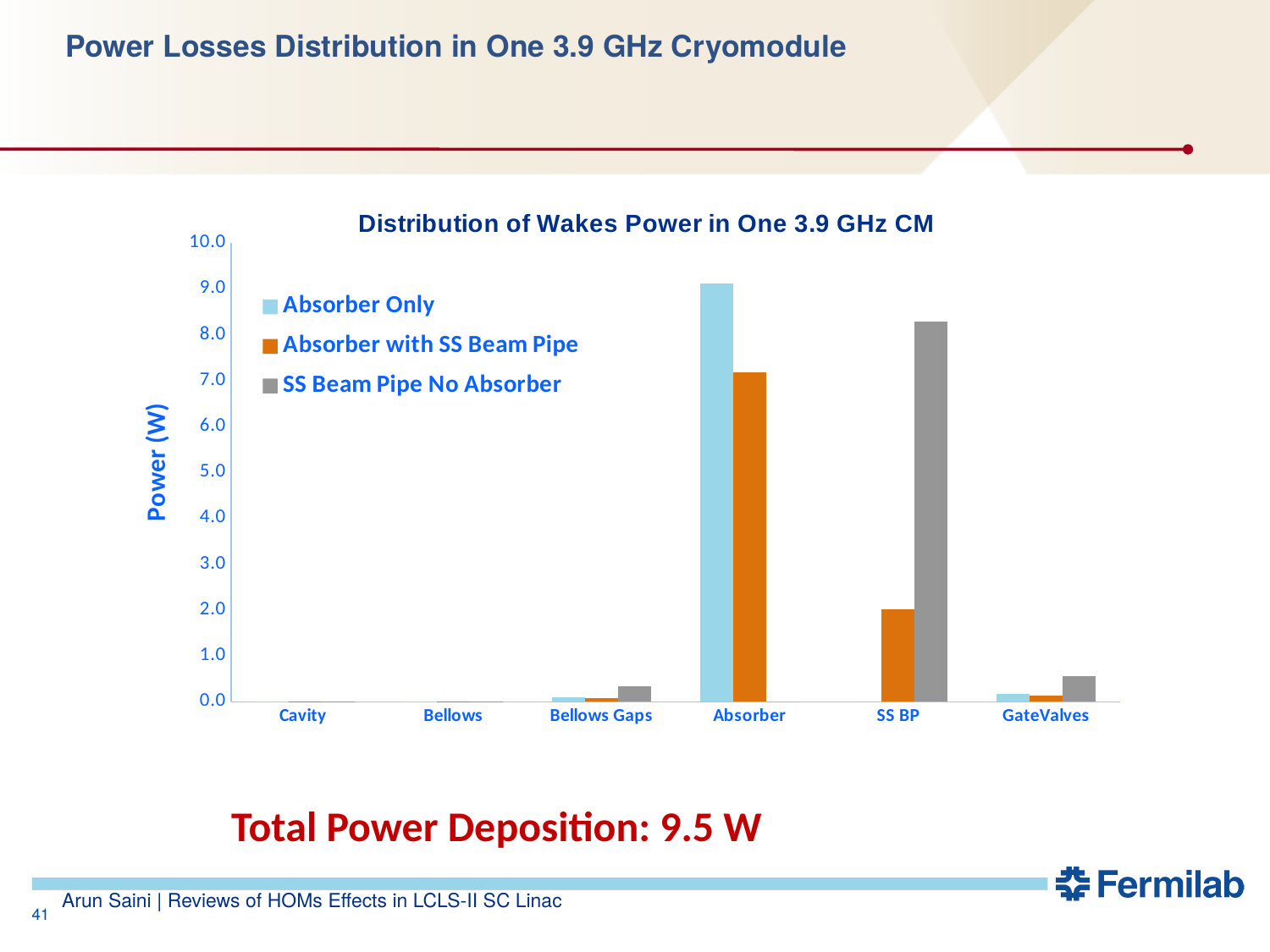

# Power Losses Distribution in One 3.9 GHz Cryomodule

### Chart: Distribution of Wakes Power in One 3.9 GHz CM

| Category |  |  |  |
|---|---|---|---|
| Cavity  | 1.49e-05 | 1.176095737401976e-05 | 4.831671336398369e-05 |
| Bellows | 0.000474 | 0.00037306117067655275 | 0.001532620948922838 |
| Bellows Gaps | 0.10586974634803026 | 0.08339549268797937 | 0.342607832671372 |
| Absorber | 9.12 | 7.1875683945739395 | 0.0 |
| SS BP | 0.0 | 2.016680091672437 | 8.284984873037246 |
| GateValves | 0.17594465694888667 | 0.1386703662716933 | 0.5661273648102326 |
Total Power Deposition: 9.5 W
Arun Saini | Reviews of HOMs Effects in LCLS-II SC Linac
41